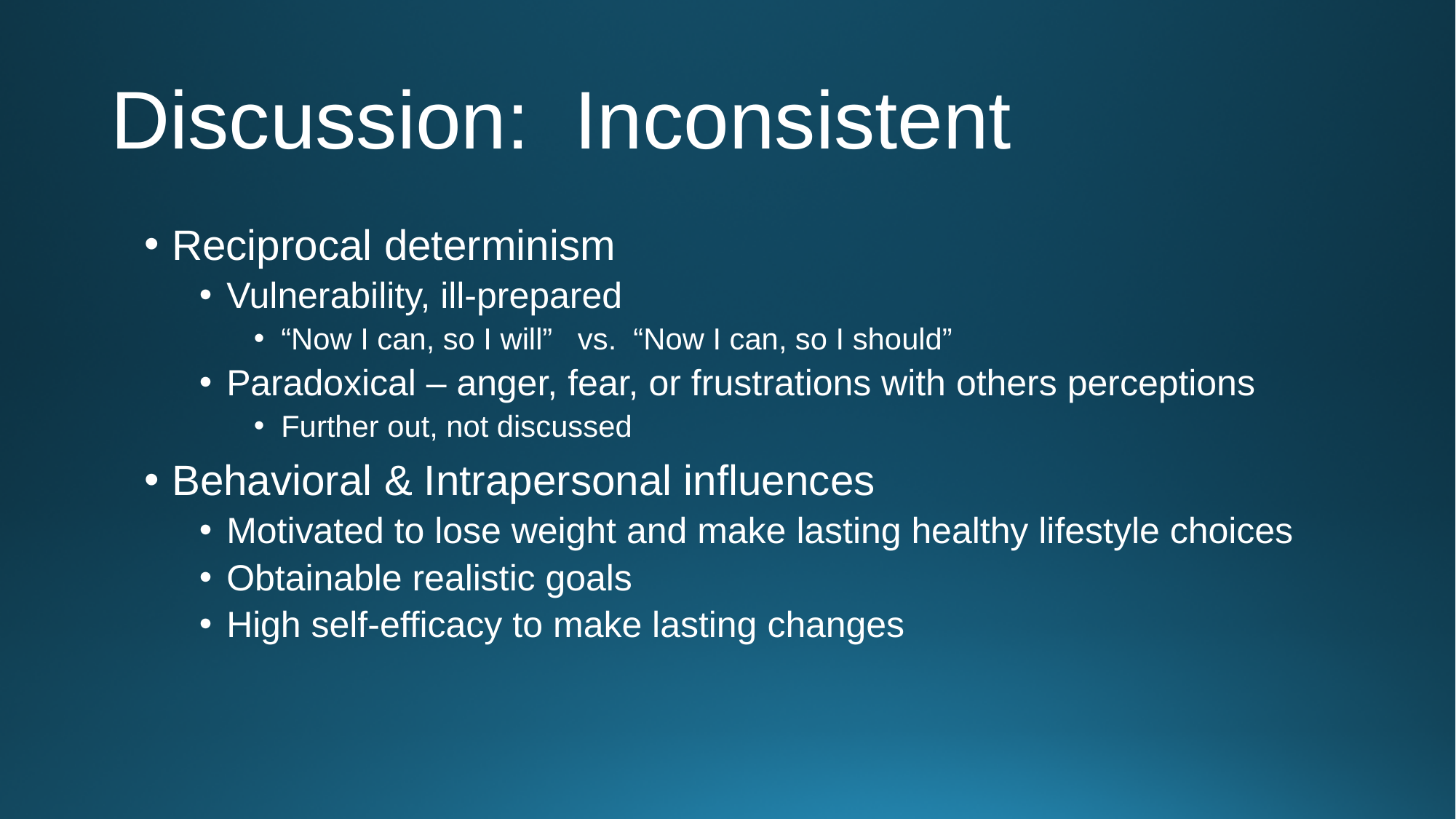

# Discussion:  Inconsistent
Reciprocal determinism
Vulnerability, ill-prepared
“Now I can, so I will”   vs.  “Now I can, so I should”
Paradoxical – anger, fear, or frustrations with others perceptions
Further out, not discussed
Behavioral & Intrapersonal influences
Motivated to lose weight and make lasting healthy lifestyle choices
Obtainable realistic goals
High self-efficacy to make lasting changes